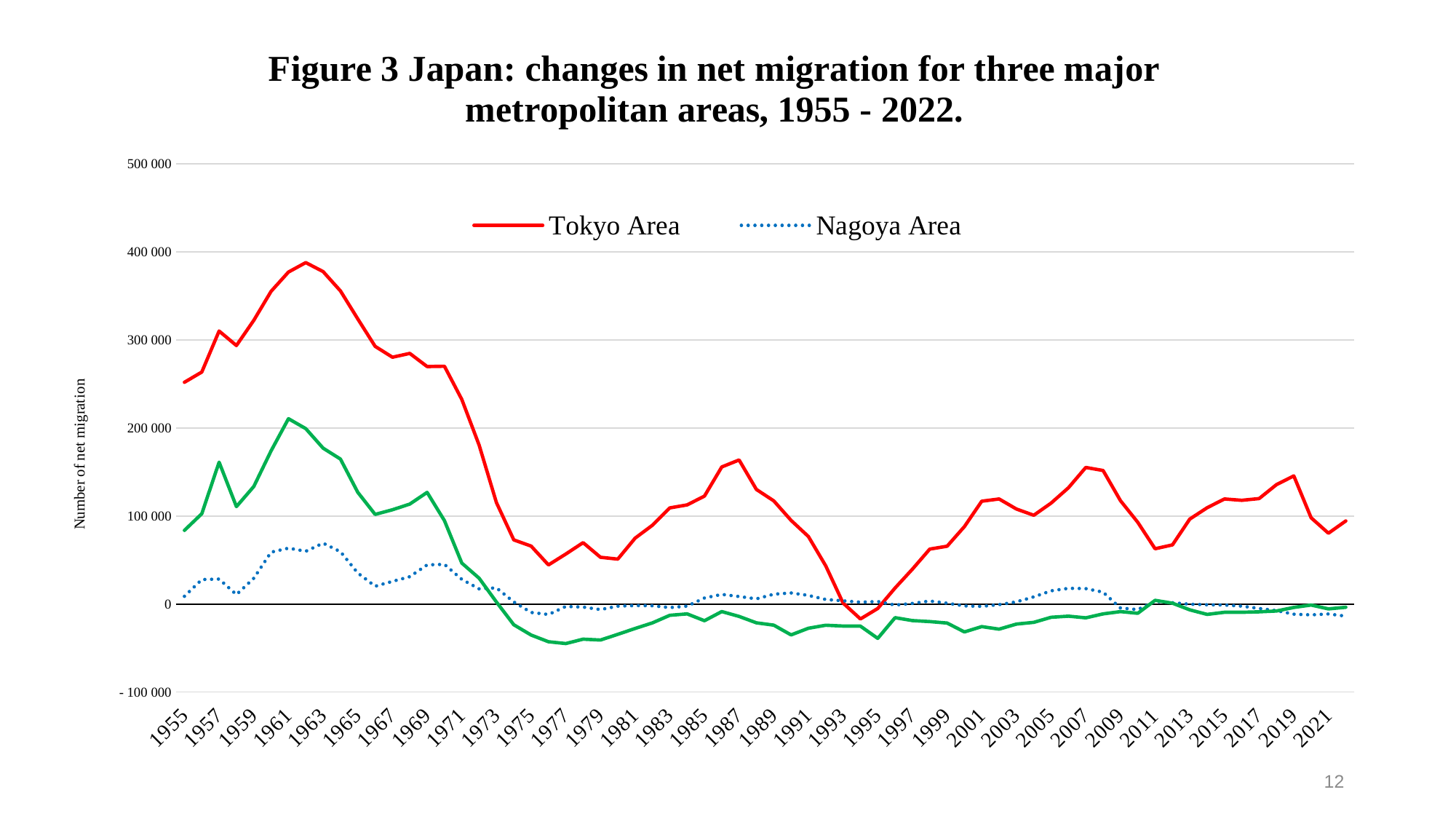

### Chart: Figure 3 Japan: changes in net migration for three major metropolitan areas, 1955 - 2022.

| Category | Tokyo Area | Nagoya Area | Osaka Area |
|---|---|---|---|
| 1955 | 251944.0 | 8836.0 | 83667.0 |
| 1956 | 263567.0 | 27869.0 | 102598.0 |
| 1957 | 310114.0 | 28397.0 | 161158.0 |
| 1958 | 293660.0 | 10771.0 | 110689.0 |
| 1959 | 322291.0 | 29333.0 | 133539.0 |
| 1960 | 355266.0 | 58975.0 | 174071.0 |
| 1961 | 377110.0 | 63480.0 | 210525.0 |
| 1962 | 387874.0 | 59975.0 | 199231.0 |
| 1963 | 377663.0 | 69175.0 | 177088.0 |
| 1964 | 355705.0 | 59515.0 | 164682.0 |
| 1965 | 323881.0 | 35274.0 | 126910.0 |
| 1966 | 292759.0 | 20239.0 | 101851.0 |
| 1967 | 280403.0 | 25769.0 | 107126.0 |
| 1968 | 284741.0 | 31064.0 | 113555.0 |
| 1969 | 269796.0 | 44496.0 | 126841.0 |
| 1970 | 270130.0 | 45079.0 | 94741.0 |
| 1971 | 232415.0 | 28066.0 | 46545.0 |
| 1972 | 180529.0 | 17271.0 | 29366.0 |
| 1973 | 115200.0 | 18364.0 | 2322.0 |
| 1974 | 72886.0 | 2401.0 | -23501.0 |
| 1975 | 65848.0 | -9550.0 | -35160.0 |
| 1976 | 44443.0 | -11834.0 | -42776.0 |
| 1977 | 56797.0 | -2778.0 | -44872.0 |
| 1978 | 69737.0 | -3434.0 | -39857.0 |
| 1979 | 53143.0 | -6272.0 | -40869.0 |
| 1980 | 51050.0 | -2402.0 | -34410.0 |
| 1981 | 74891.0 | -1674.0 | -27686.0 |
| 1982 | 89579.0 | -1937.0 | -21356.0 |
| 1983 | 109209.0 | -4045.0 | -12787.0 |
| 1984 | 112610.0 | -2325.0 | -11174.0 |
| 1985 | 122647.0 | 6906.0 | -18910.0 |
| 1986 | 155721.0 | 10971.0 | -8516.0 |
| 1987 | 163644.0 | 8576.0 | -14035.0 |
| 1988 | 130136.0 | 5914.0 | -21301.0 |
| 1989 | 117215.0 | 11221.0 | -23942.0 |
| 1990 | 95045.0 | 12618.0 | -35034.0 |
| 1991 | 76705.0 | 9854.0 | -27443.0 |
| 1992 | 43348.0 | 5184.0 | -24043.0 |
| 1993 | 1165.0 | 3683.0 | -24991.0 |
| 1994 | -16914.0 | 2057.0 | -25097.0 |
| 1995 | -5002.0 | 2884.0 | -38981.0 |
| 1996 | 18252.0 | -1147.0 | -15476.0 |
| 1997 | 39665.0 | 769.0 | -18788.0 |
| 1998 | 62413.0 | 3447.0 | -19914.0 |
| 1999 | 65683.0 | 1017.0 | -21557.0 |
| 2000 | 87995.0 | -2141.0 | -31652.0 |
| 2001 | 116833.0 | -2596.0 | -25621.0 |
| 2002 | 119375.0 | -647.0 | -28481.0 |
| 2003 | 107941.0 | 2530.0 | -22742.0 |
| 2004 | 100862.0 | 8194.0 | -20777.0 |
| 2005 | 114688.0 | 15012.0 | -15022.0 |
| 2006 | 132033.0 | 17874.0 | -13727.0 |
| 2007 | 155150.0 | 17554.0 | -15646.0 |
| 2008 | 151696.0 | 13525.0 | -11143.0 |
| 2009 | 117461.0 | -4537.0 | -8555.0 |
| 2010 | 92829.0 | -6242.0 | -10450.0 |
| 2011 | 62809.0 | 3060.0 | 4209.0 |
| 2012 | 67209.0 | 1567.0 | 977.0 |
| 2013 | 96524.0 | -147.0 | -6591.0 |
| 2014 | 109408.0 | -803.0 | -11722.0 |
| 2015 | 119357.0 | -1090.0 | -9354.0 |
| 2016 | 117868.0 | -2363.0 | -9335.0 |
| 2017 | 119779.0 | -4979.0 | -8825.0 |
| 2018 | 135600.0 | -7440.0 | -7907.0 |
| 2019 | 145576.0 | -11515.0 | -3857.0 |
| 2020 | 98005.0 | -12275.0 | -1118.0 |
| 2021 | 80441.0 | -11237.0 | -5507.0 |
| 2022 | 94411.0 | -13709.0 | -3633.0 |
12